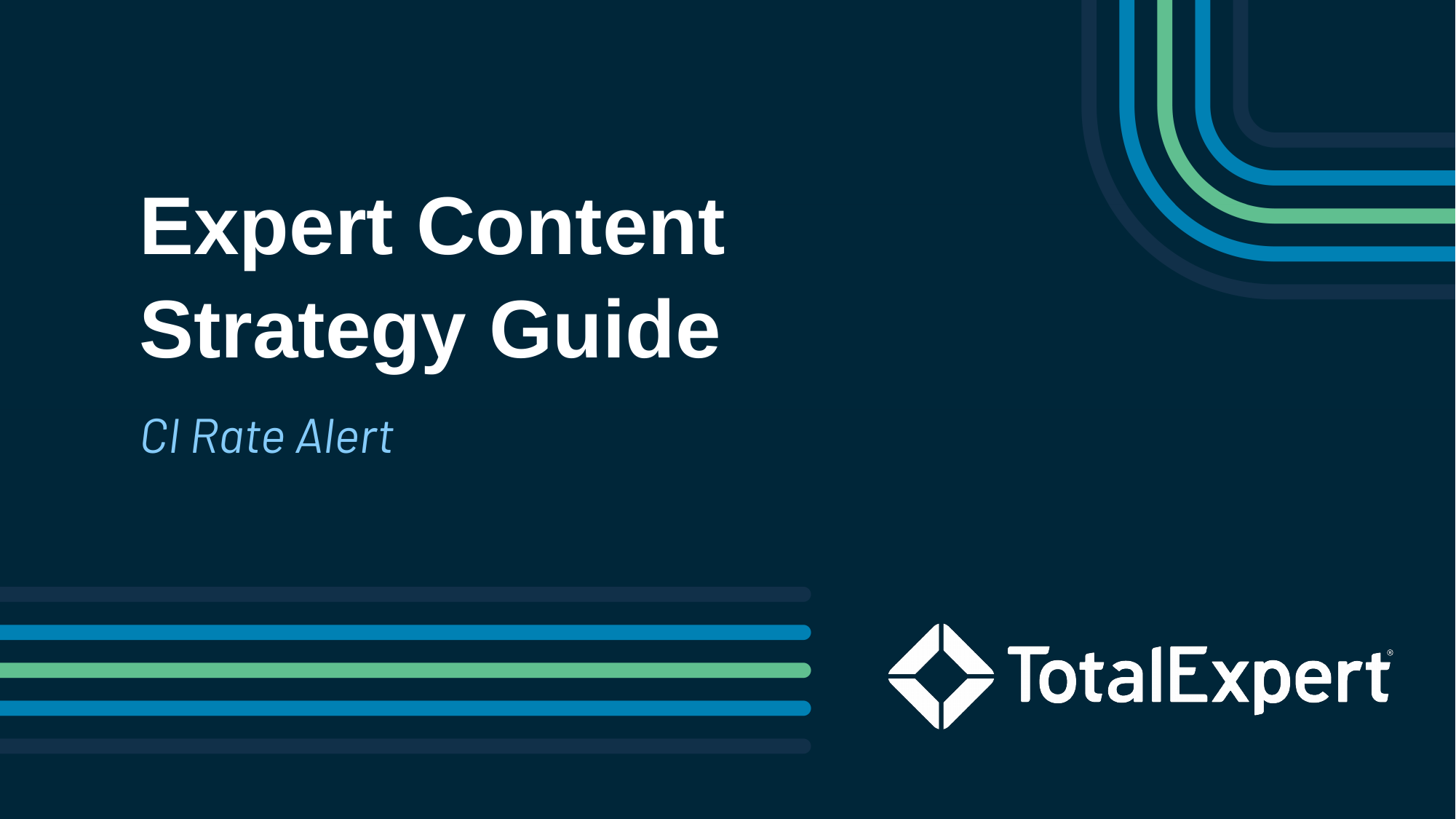

Expert Content
Strategy Guide
CI Rate Alert